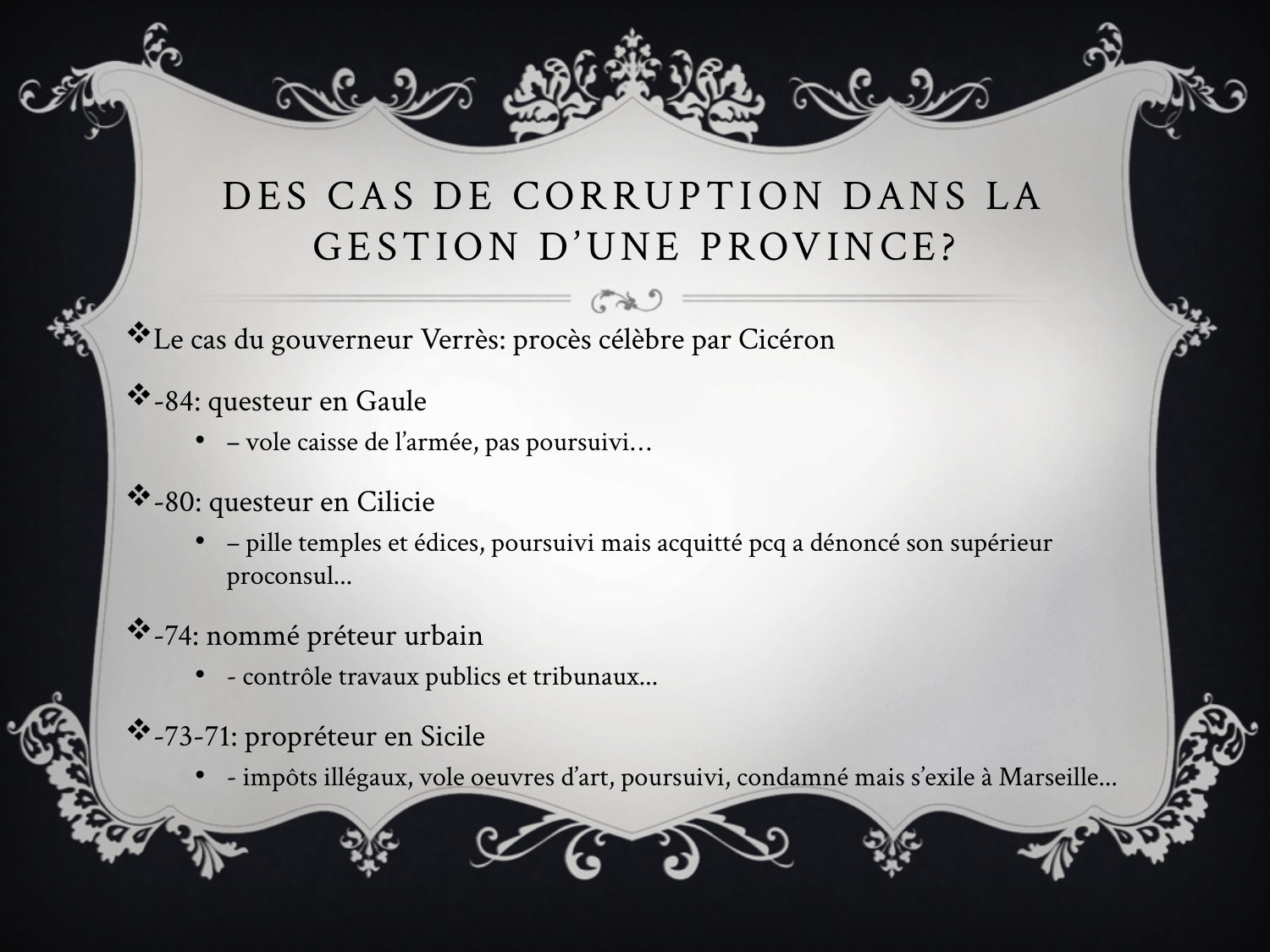

# Des cas de corruption dans la gestion d’une province?
Le cas du gouverneur Verrès: procès célèbre par Cicéron
-84: questeur en Gaule
– vole caisse de l’armée, pas poursuivi…
-80: questeur en Cilicie
– pille temples et édices, poursuivi mais acquitté pcq a dénoncé son supérieur proconsul...
-74: nommé préteur urbain
- contrôle travaux publics et tribunaux...
-73-71: propréteur en Sicile
- impôts illégaux, vole oeuvres d’art, poursuivi, condamné mais s’exile à Marseille...